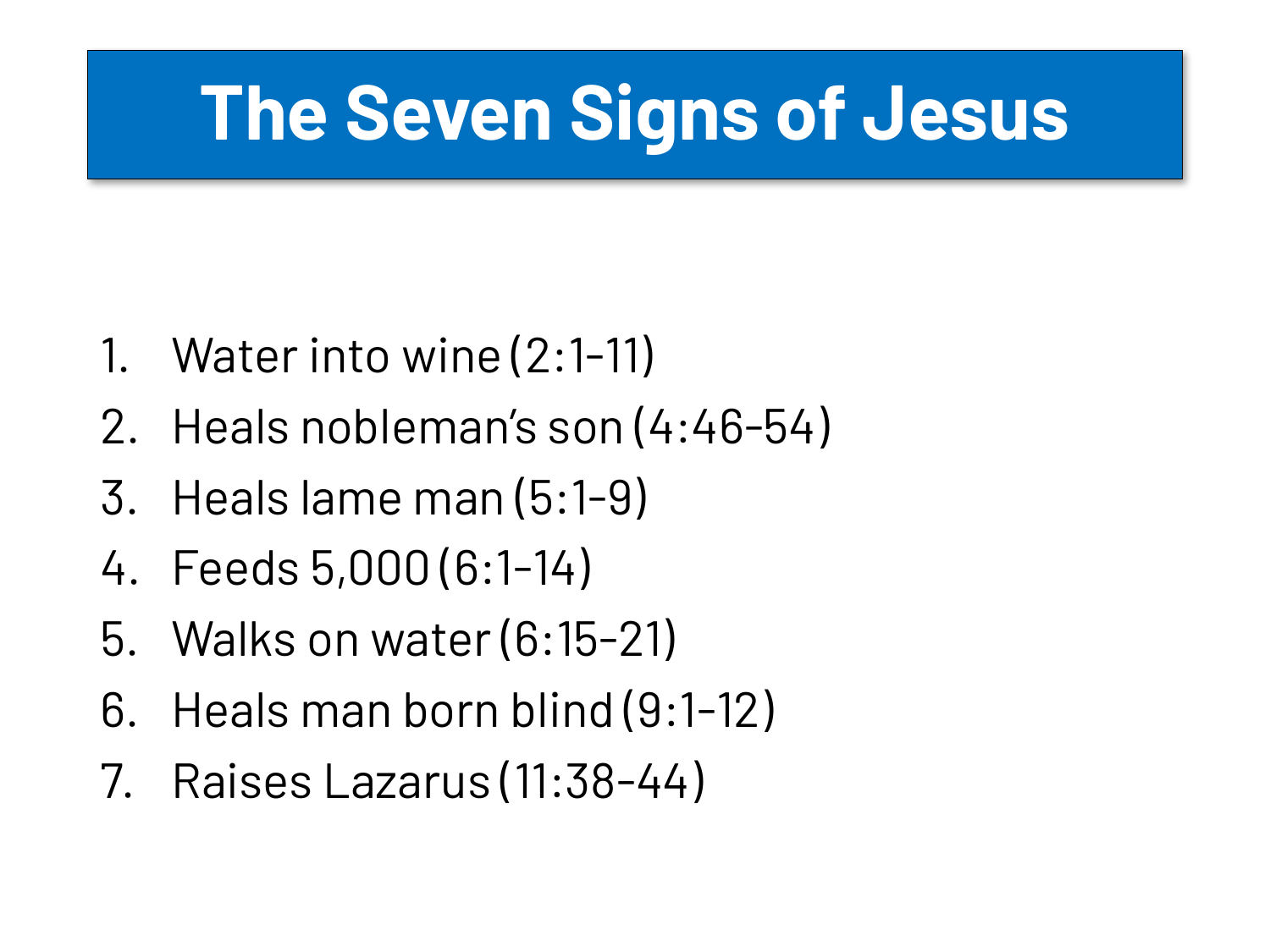

# The Seven Signs of Jesus

Water into wine (2:1-11)
Heals nobleman’s son (4:46-54)
Heals lame man (5:1-9)
Feeds 5,000 (6:1-14)
Walks on water (6:15-21)
Heals man born blind (9:1-12)
Raises Lazarus (11:38-44)